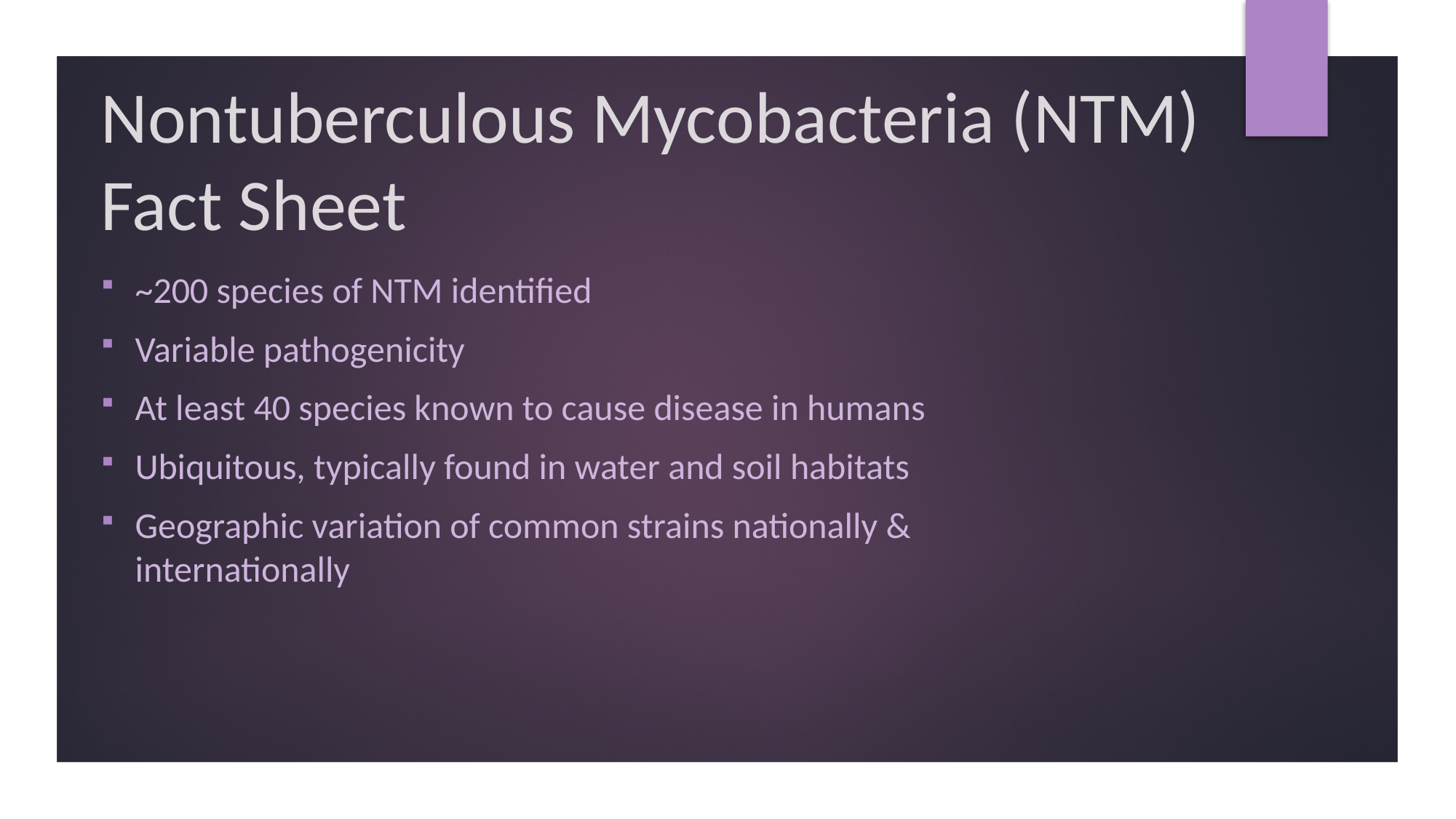

# Nontuberculous Mycobacteria (NTM) Fact Sheet
~200 species of NTM identified
Variable pathogenicity
At least 40 species known to cause disease in humans
Ubiquitous, typically found in water and soil habitats
Geographic variation of common strains nationally & internationally